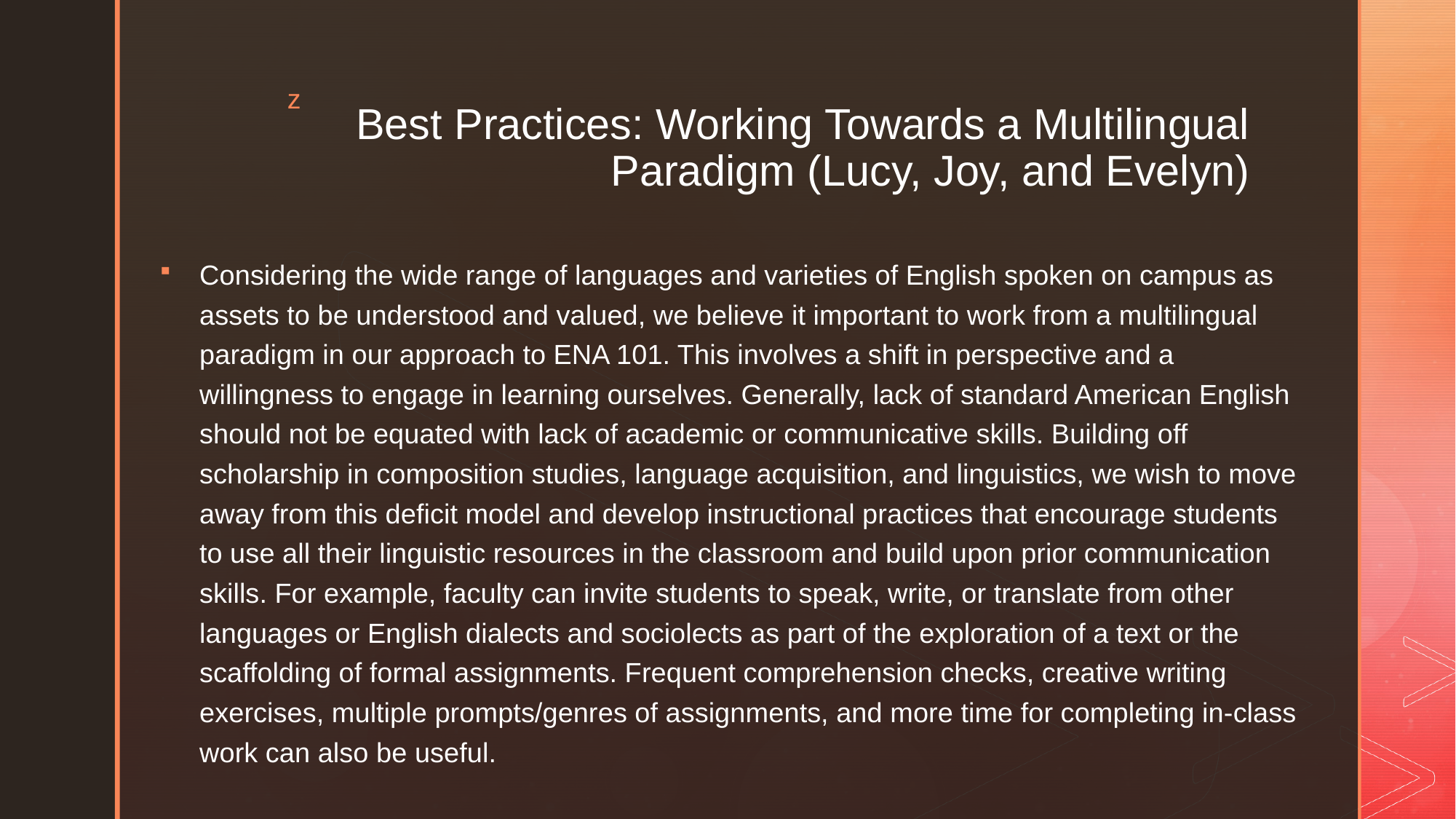

# Best Practices: Working Towards a Multilingual Paradigm (Lucy, Joy, and Evelyn)
Considering the wide range of languages and varieties of English spoken on campus as assets to be understood and valued, we believe it important to work from a multilingual paradigm in our approach to ENA 101. This involves a shift in perspective and a willingness to engage in learning ourselves. Generally, lack of standard American English should not be equated with lack of academic or communicative skills. Building off scholarship in composition studies, language acquisition, and linguistics, we wish to move away from this deficit model and develop instructional practices that encourage students to use all their linguistic resources in the classroom and build upon prior communication skills. For example, faculty can invite students to speak, write, or translate from other languages or English dialects and sociolects as part of the exploration of a text or the scaffolding of formal assignments. Frequent comprehension checks, creative writing exercises, multiple prompts/genres of assignments, and more time for completing in-class work can also be useful.